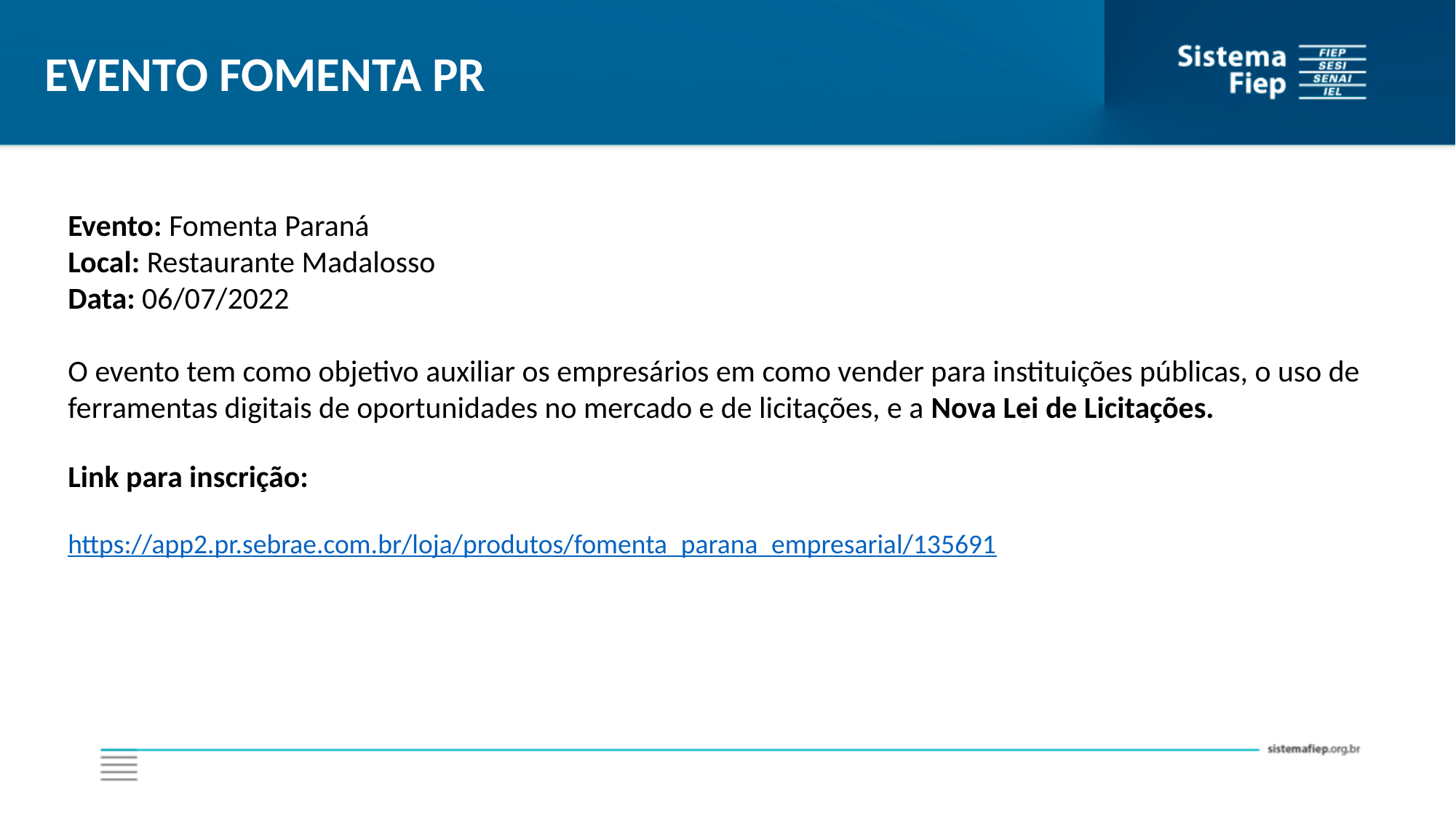

# EVENTO FOMENTA PR
Evento: Fomenta Paraná
Local: Restaurante Madalosso
Data: 06/07/2022

O evento tem como objetivo auxiliar os empresários em como vender para instituições públicas, o uso de ferramentas digitais de oportunidades no mercado e de licitações, e a Nova Lei de Licitações.

Link para inscrição:

https://app2.pr.sebrae.com.br/loja/produtos/fomenta_parana_empresarial/135691